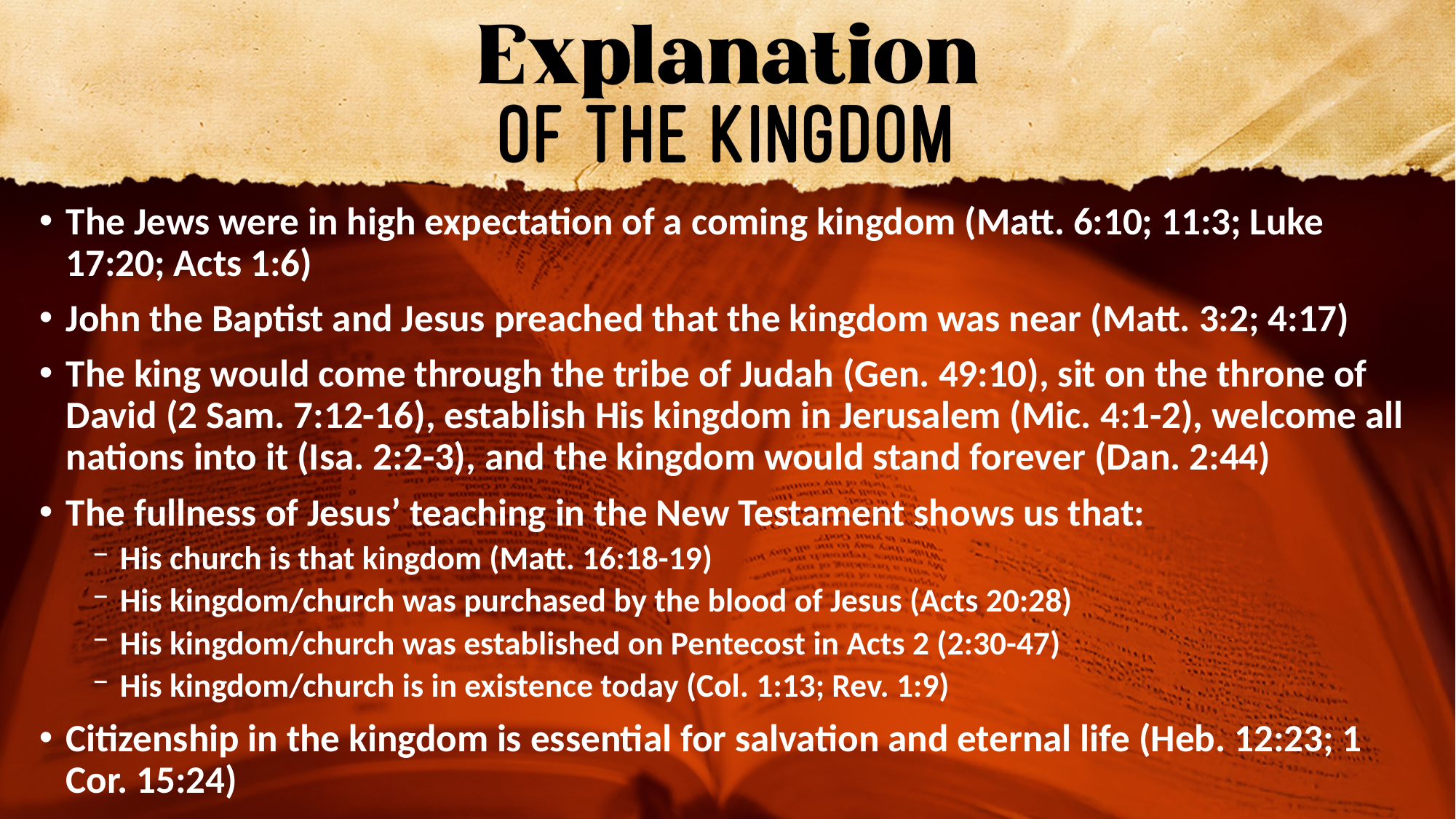

The Jews were in high expectation of a coming kingdom (Matt. 6:10; 11:3; Luke 17:20; Acts 1:6)
John the Baptist and Jesus preached that the kingdom was near (Matt. 3:2; 4:17)
The king would come through the tribe of Judah (Gen. 49:10), sit on the throne of David (2 Sam. 7:12-16), establish His kingdom in Jerusalem (Mic. 4:1-2), welcome all nations into it (Isa. 2:2-3), and the kingdom would stand forever (Dan. 2:44)
The fullness of Jesus’ teaching in the New Testament shows us that:
His church is that kingdom (Matt. 16:18-19)
His kingdom/church was purchased by the blood of Jesus (Acts 20:28)
His kingdom/church was established on Pentecost in Acts 2 (2:30-47)
His kingdom/church is in existence today (Col. 1:13; Rev. 1:9)
Citizenship in the kingdom is essential for salvation and eternal life (Heb. 12:23; 1 Cor. 15:24)